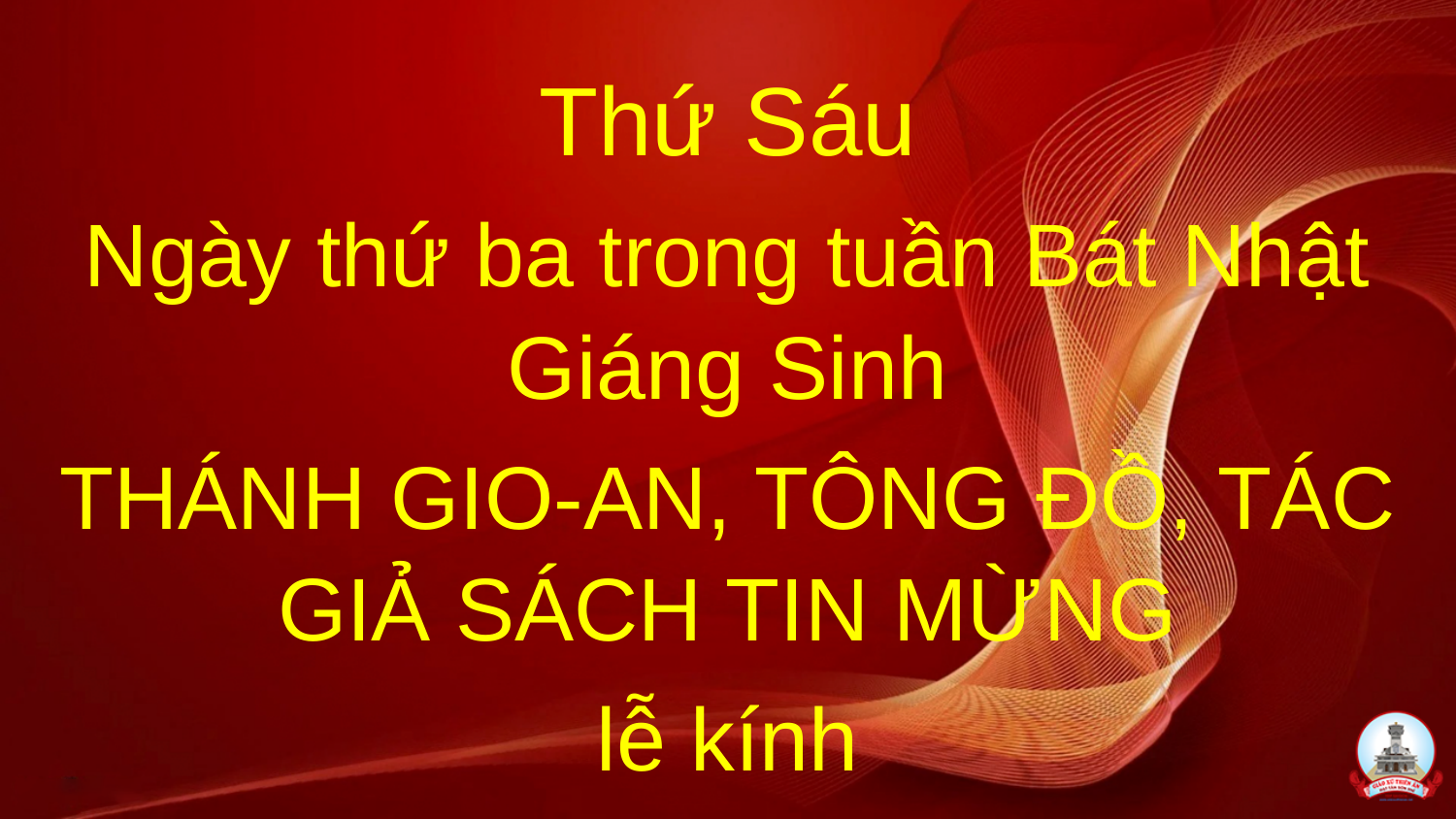

Thứ Sáu
Ngày thứ ba trong tuần Bát Nhật Giáng Sinh
THÁNH GIO-AN, TÔNG ĐỒ, TÁC GIẢ SÁCH TIN MỪNG
lễ kính
#